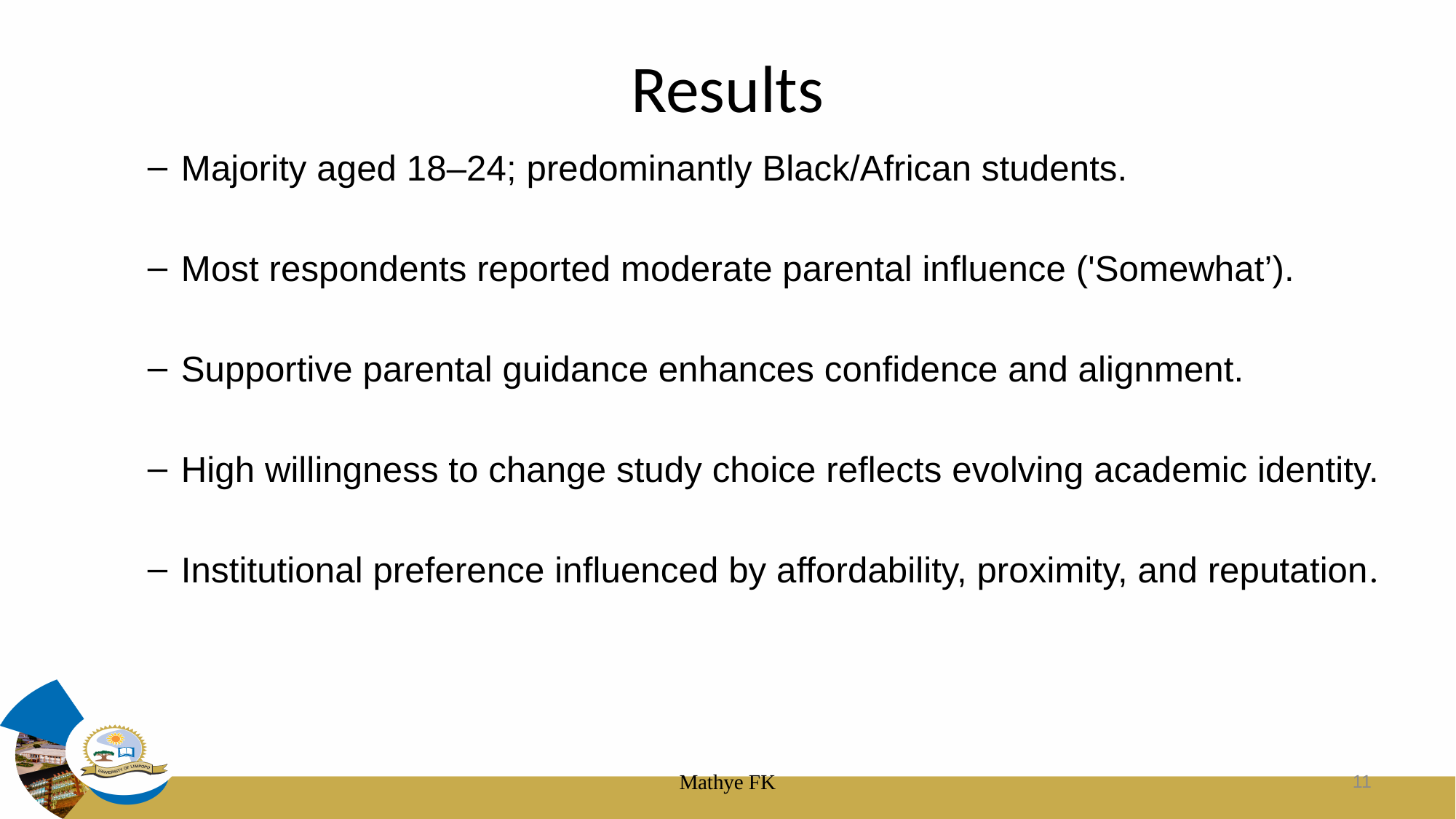

# Results
Majority aged 18–24; predominantly Black/African students.

Most respondents reported moderate parental influence ('Somewhat’).

Supportive parental guidance enhances confidence and alignment.

High willingness to change study choice reflects evolving academic identity.

Institutional preference influenced by affordability, proximity, and reputation.

Mathye FK
11